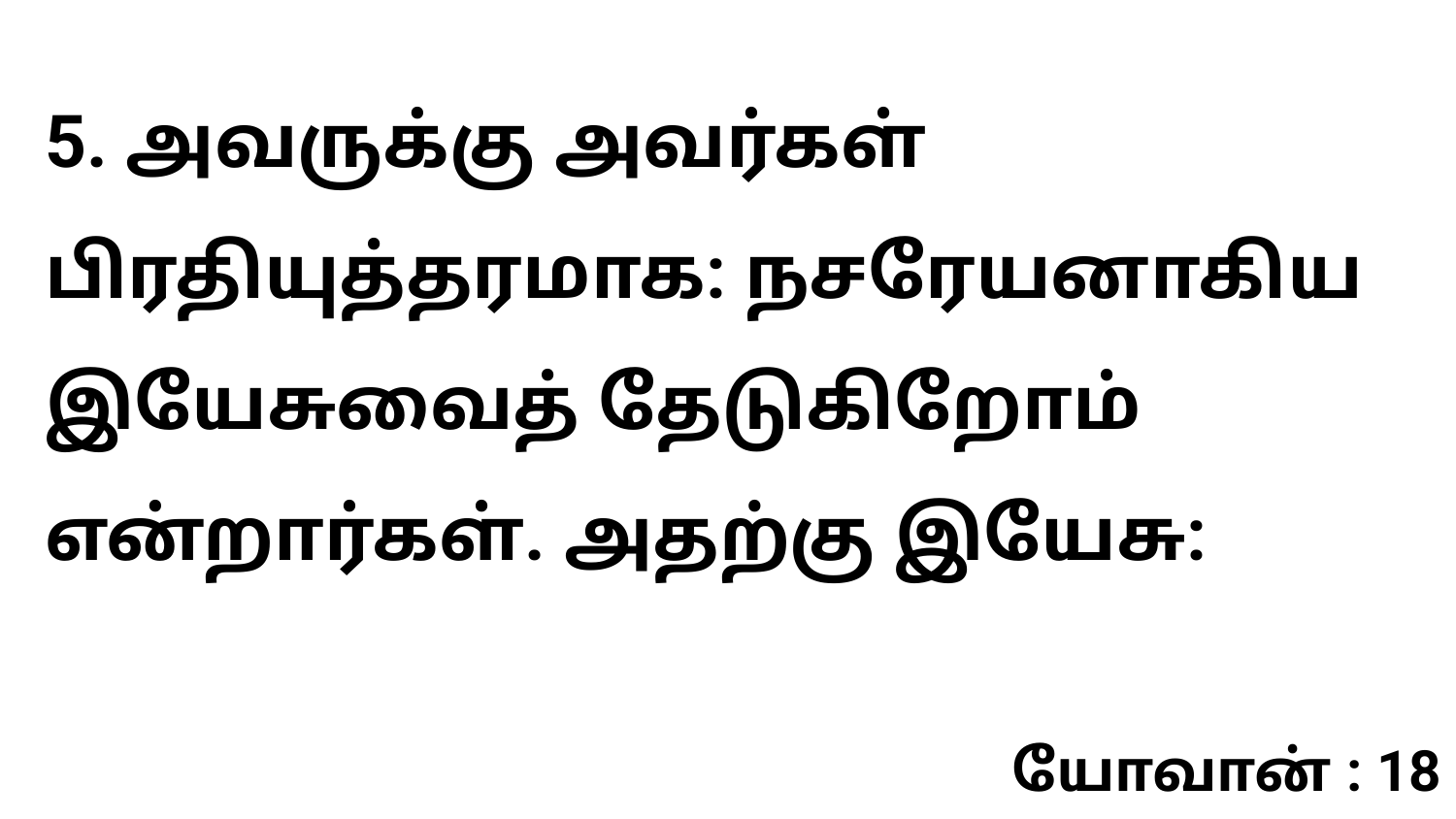

5. அவருக்கு அவர்கள் பிரதியுத்தரமாக: நசரேயனாகிய இயேசுவைத் தேடுகிறோம் என்றார்கள். அதற்கு இயேசு:
யோவான் : 18